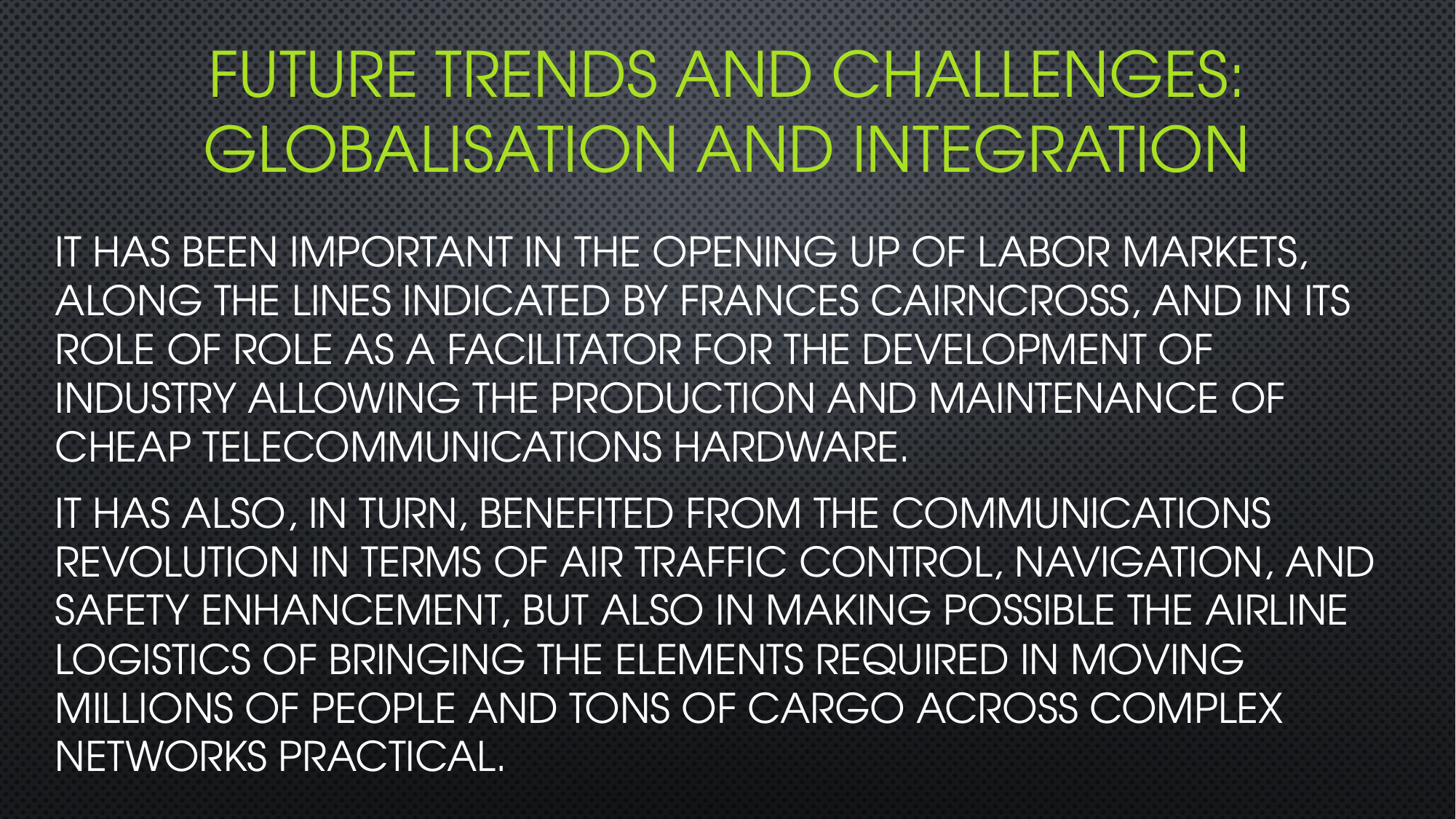

# future trends and challenges: Globalisation and integration
It has been important in the opening up of labor markets, along the lines indicated by Frances Cairncross, and in its role of role as a facilitator for the development of industry allowing the production and maintenance of cheap telecommunications hardware.
It has also, in turn, benefited from the communications revolution in terms of air traffic control, navigation, and safety enhancement, but also in making possible the airline logistics of bringing the elements required in moving millions of people and tons of cargo across complex networks practical.